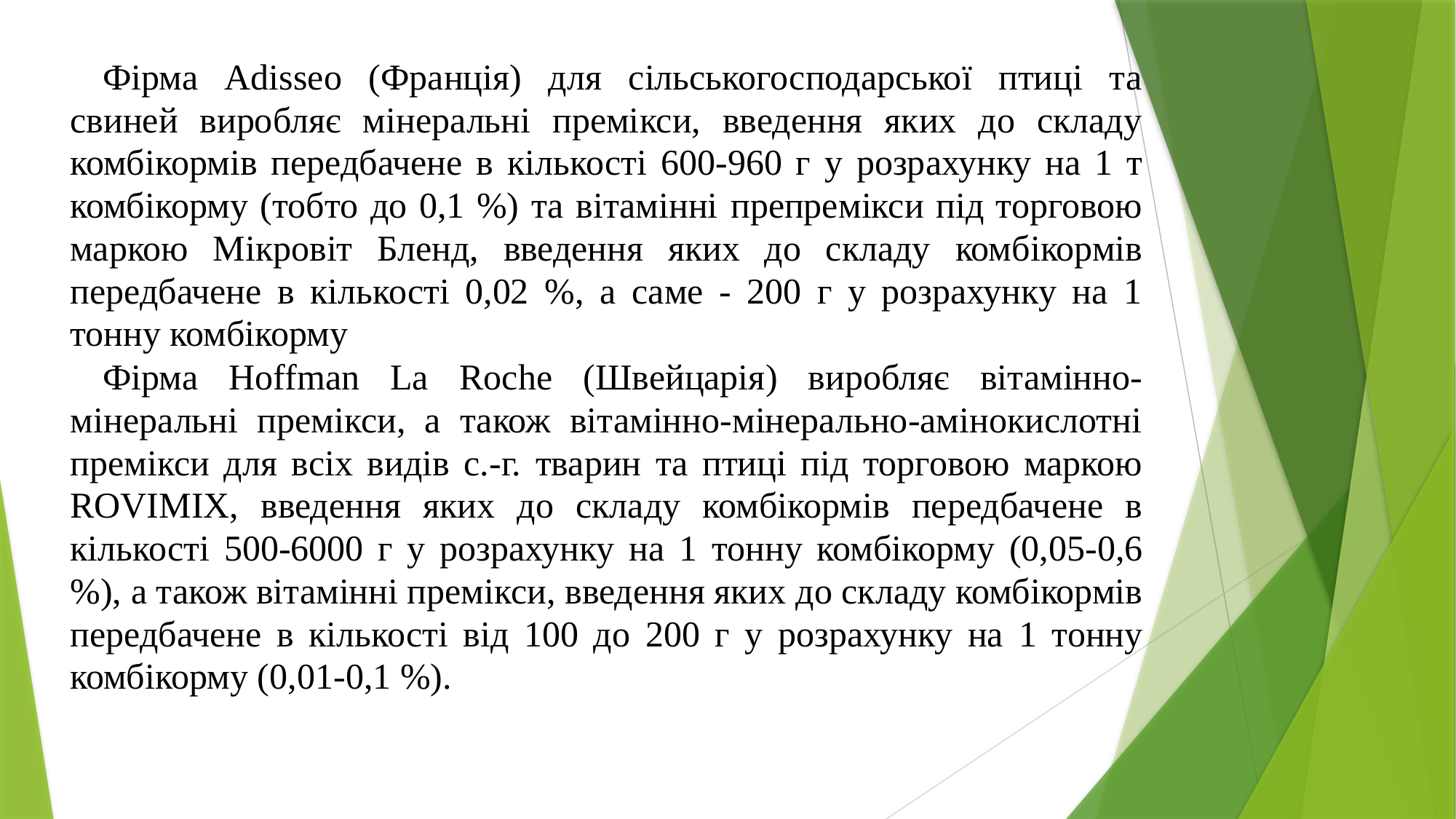

Фірма Adisseo (Франція) для сільськогосподарської птиці та свиней виробляє мінеральні премікси, введення яких до складу комбікормів передбачене в кількості 600-960 г у розрахунку на 1 т комбікорму (тобто до 0,1 %) та вітамінні препремікси під торговою маркою Мікровіт Бленд, введення яких до складу комбікормів передбачене в кількості 0,02 %, а саме - 200 г у розрахунку на 1 тонну комбікорму
Фірма Hoffman La Roche (Швейцарія) виробляє вітамінно-мінеральні премікси, а також вітамінно-мінерально-амінокислотні премікси для всіх видів с.-г. тварин та птиці під торговою маркою ROVIMIX, введення яких до складу комбікормів передбачене в кількості 500-6000 г у розрахунку на 1 тонну комбікорму (0,05-0,6 %), а також вітамінні премікси, введення яких до складу комбікормів передбачене в кількості від 100 до 200 г у розрахунку на 1 тонну комбікорму (0,01-0,1 %).